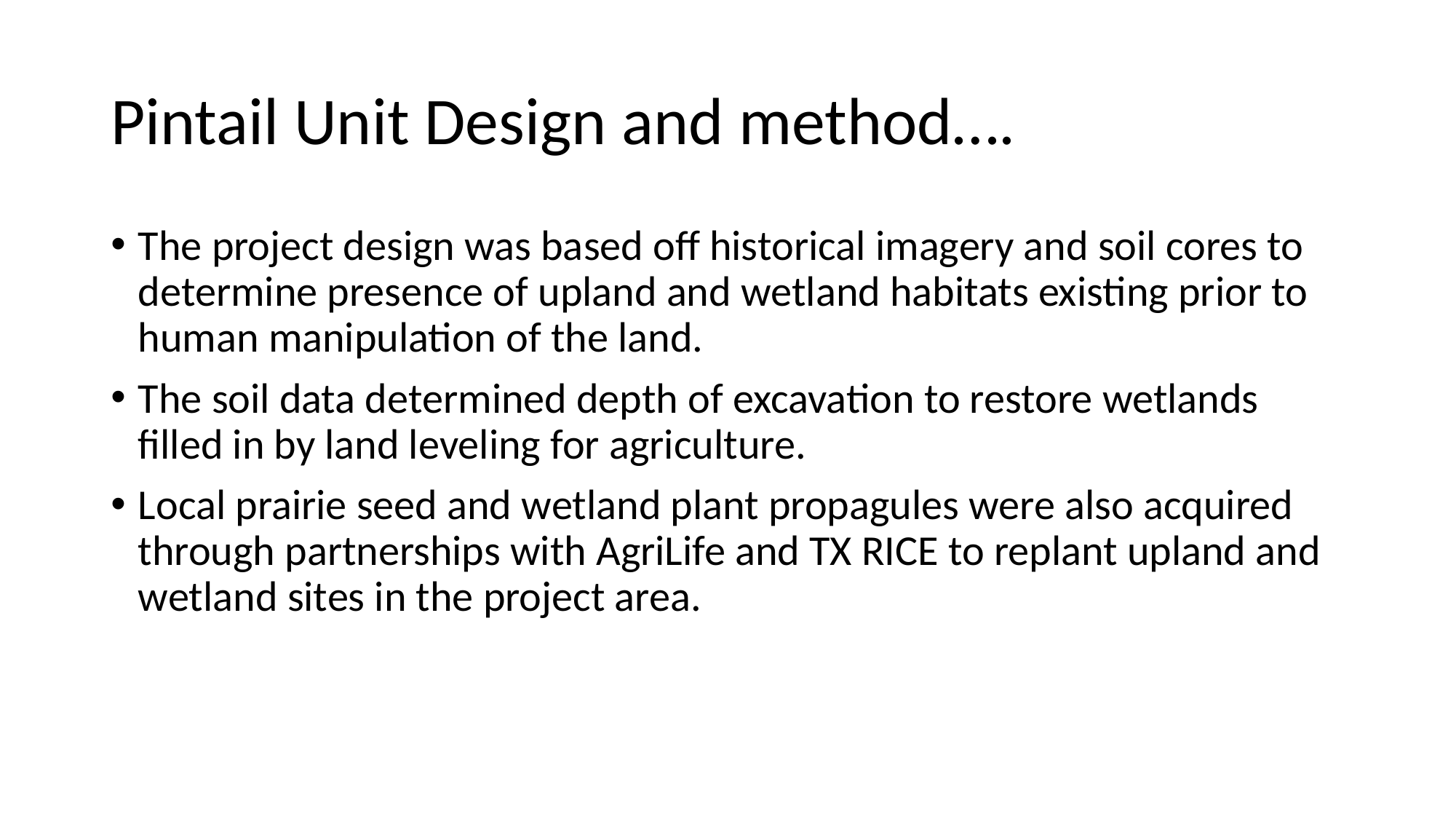

# Pintail Unit Design and method….
The project design was based off historical imagery and soil cores to determine presence of upland and wetland habitats existing prior to human manipulation of the land.
The soil data determined depth of excavation to restore wetlands filled in by land leveling for agriculture.
Local prairie seed and wetland plant propagules were also acquired through partnerships with AgriLife and TX RICE to replant upland and wetland sites in the project area.